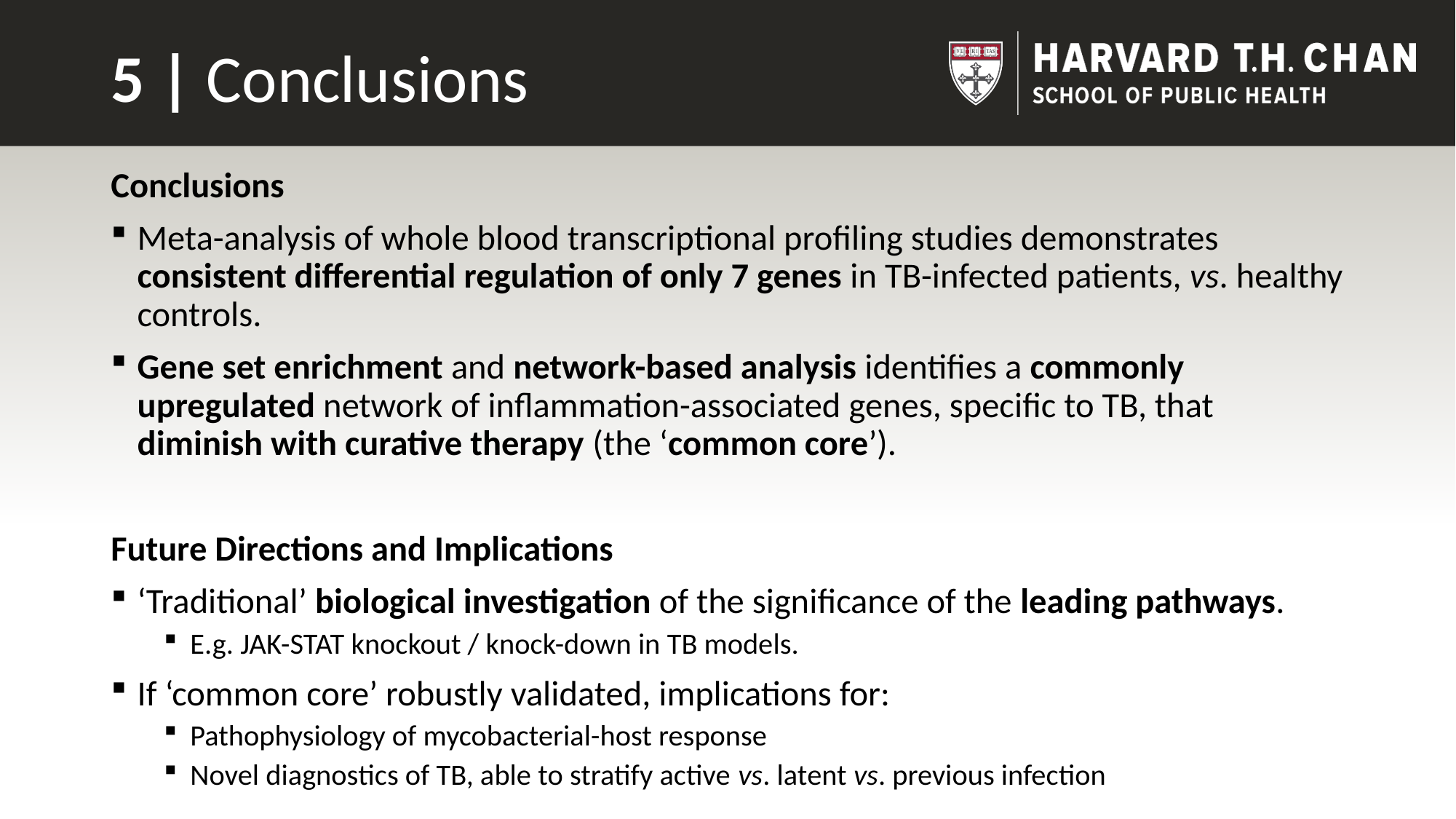

# 5 | Conclusions
Conclusions
Meta-analysis of whole blood transcriptional profiling studies demonstrates consistent differential regulation of only 7 genes in TB-infected patients, vs. healthy controls.
Gene set enrichment and network-based analysis identifies a commonly upregulated network of inflammation-associated genes, specific to TB, that diminish with curative therapy (the ‘common core’).

Future Directions and Implications
‘Traditional’ biological investigation of the significance of the leading pathways.
E.g. JAK-STAT knockout / knock-down in TB models.
If ‘common core’ robustly validated, implications for:
Pathophysiology of mycobacterial-host response
Novel diagnostics of TB, able to stratify active vs. latent vs. previous infection